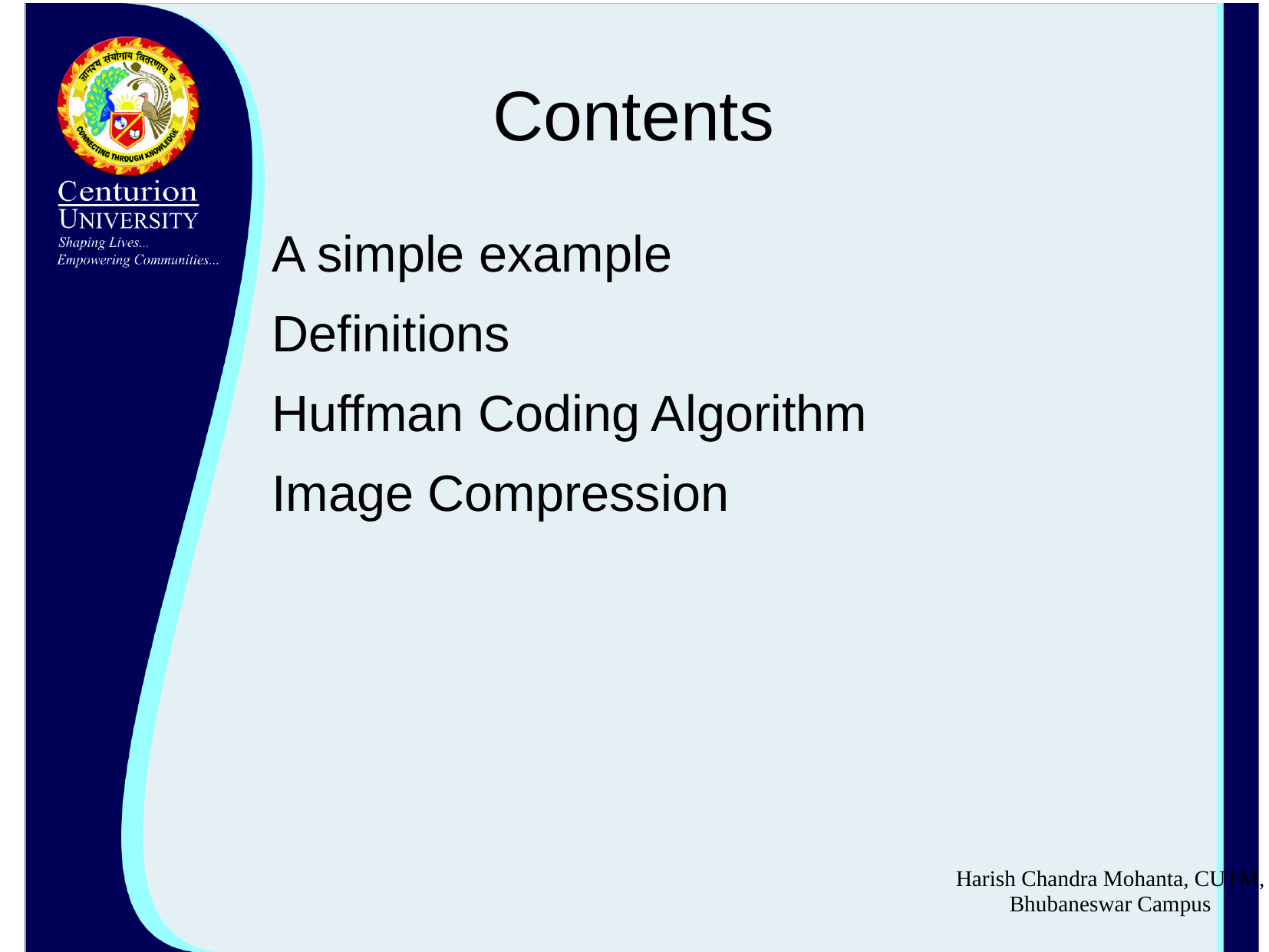

# Contents
A simple example
Definitions
Huffman Coding Algorithm
Image Compression
327
Harish Chandra Mohanta, CUTM, Bhubaneswar Campus